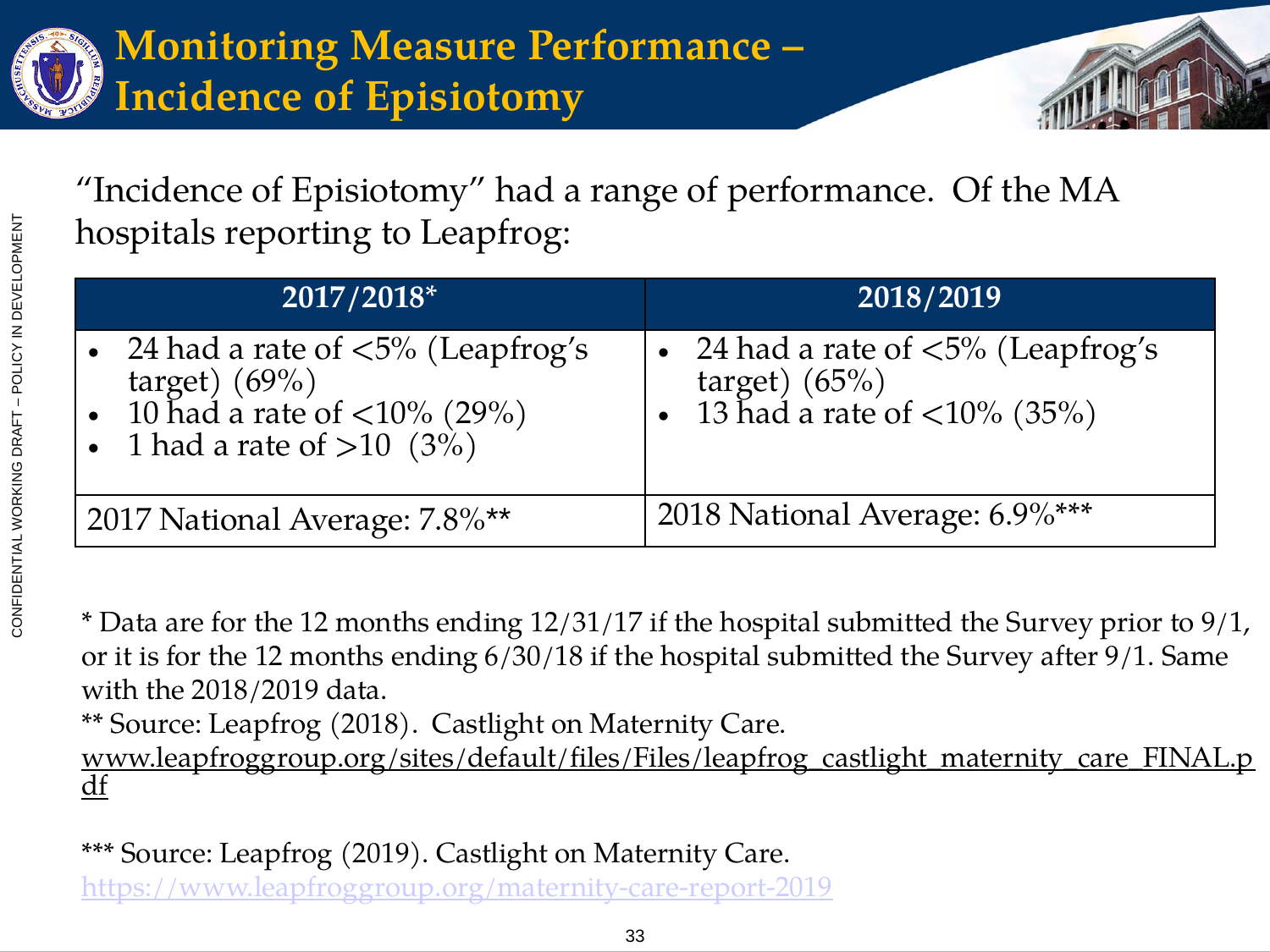

# Monitoring Measure Performance – Incidence of Episiotomy
“Incidence of Episiotomy” had a range of performance.  Of the MA hospitals reporting to Leapfrog:

| 2017/2018\* | 2018/2019 |
| --- | --- |
| 24 had a rate of <5% (Leapfrog’s target) (69%) 10 had a rate of <10% (29%) 1 had a rate of >10 (3%) | 24 had a rate of <5% (Leapfrog’s target) (65%) 13 had a rate of <10% (35%) |
| 2017 National Average: 7.8%\*\* | 2018 National Average: 6.9%\*\*\* |
* Data are for the 12 months ending 12/31/17 if the hospital submitted the Survey prior to 9/1, or it is for the 12 months ending 6/30/18 if the hospital submitted the Survey after 9/1. Same with the 2018/2019 data.
** Source: Leapfrog (2018).  Castlight on Maternity Care. www.leapfroggroup.org/sites/default/files/Files/leapfrog_castlight_maternity_care_FINAL.pdf
*** Source: Leapfrog (2019). Castlight on Maternity Care. https://www.leapfroggroup.org/maternity-care-report-2019